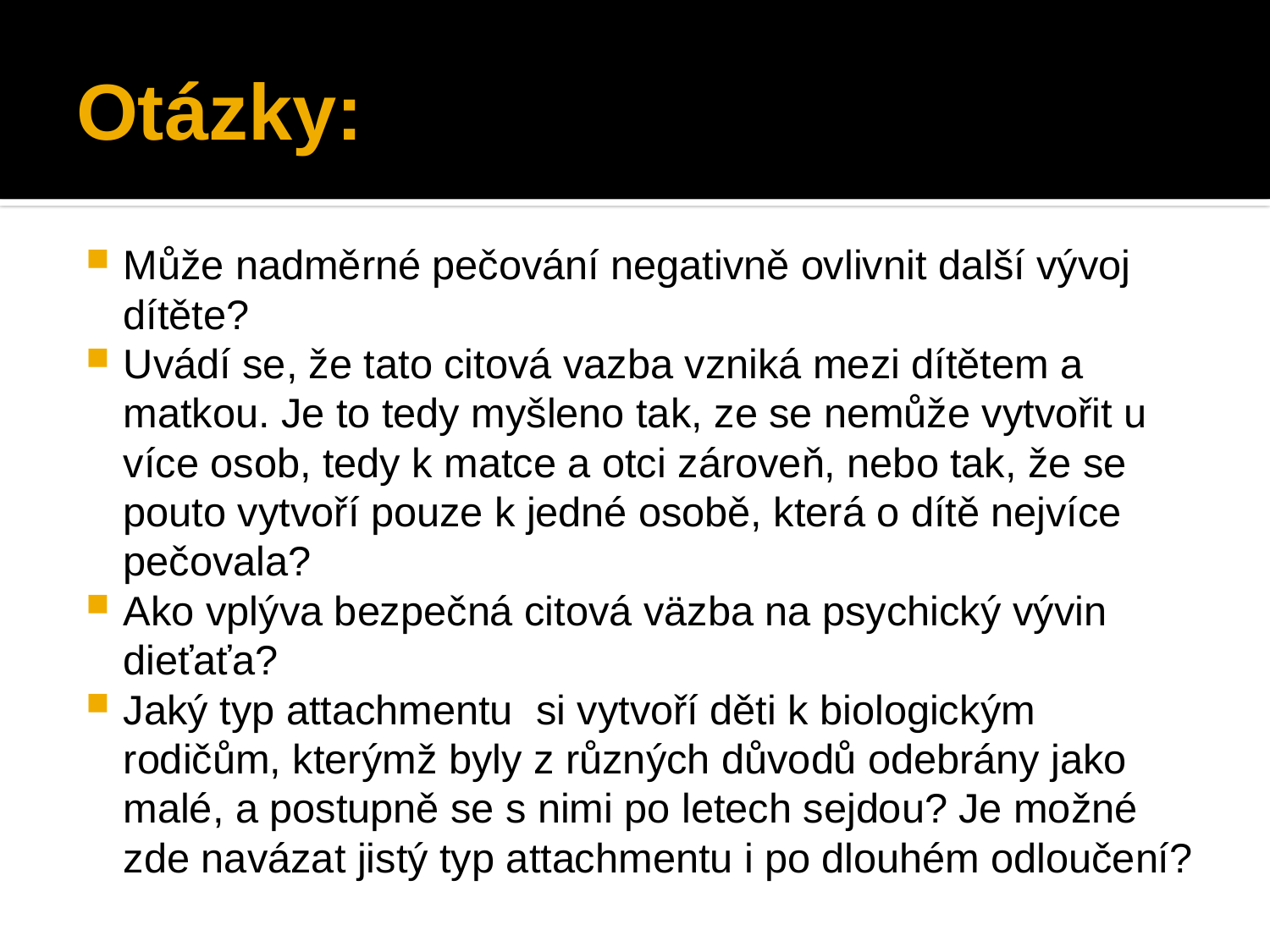

# Otázky:
Může nadměrné pečování negativně ovlivnit další vývoj dítěte?
Uvádí se, že tato citová vazba vzniká mezi dítětem a matkou. Je to tedy myšleno tak, ze se nemůže vytvořit u více osob, tedy k matce a otci zároveň, nebo tak, že se pouto vytvoří pouze k jedné osobě, která o dítě nejvíce pečovala?
Ako vplýva bezpečná citová väzba na psychický vývin dieťaťa?
Jaký typ attachmentu  si vytvoří děti k biologickým rodičům, kterýmž byly z různých důvodů odebrány jako malé, a postupně se s nimi po letech sejdou? Je možné zde navázat jistý typ attachmentu i po dlouhém odloučení?